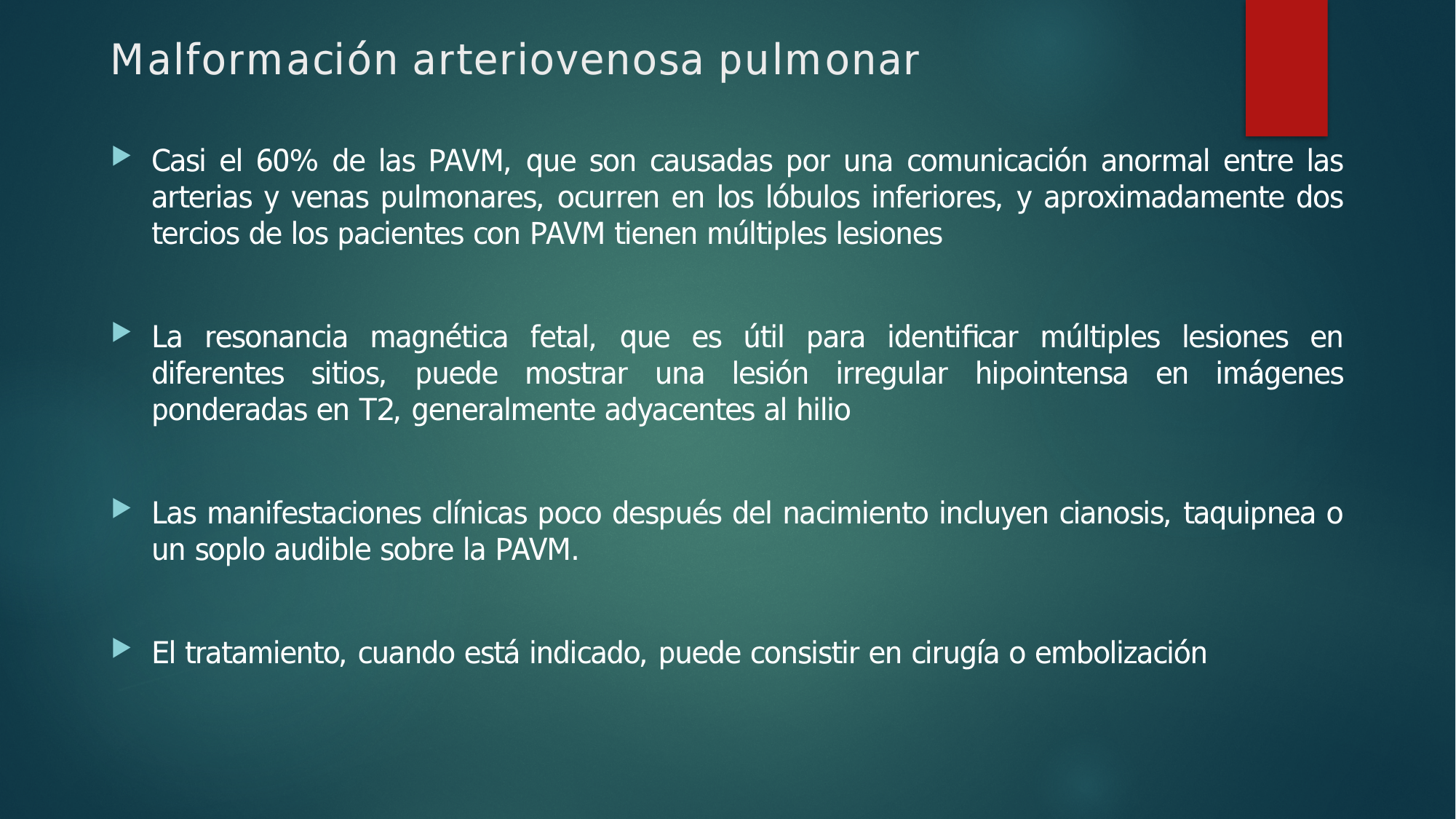

# Malformación arteriovenosa pulmonar
Casi el 60% de las PAVM, que son causadas por una comunicación anormal entre las arterias y venas pulmonares, ocurren en los lóbulos inferiores, y aproximadamente dos tercios de los pacientes con PAVM tienen múltiples lesiones

La resonancia magnética fetal, que es útil para identificar múltiples lesiones en diferentes sitios, puede mostrar una lesión irregular hipointensa en imágenes ponderadas en T2, generalmente adyacentes al hilio

Las manifestaciones clínicas poco después del nacimiento incluyen cianosis, taquipnea o un soplo audible sobre la PAVM.

El tratamiento, cuando está indicado, puede consistir en cirugía o embolización